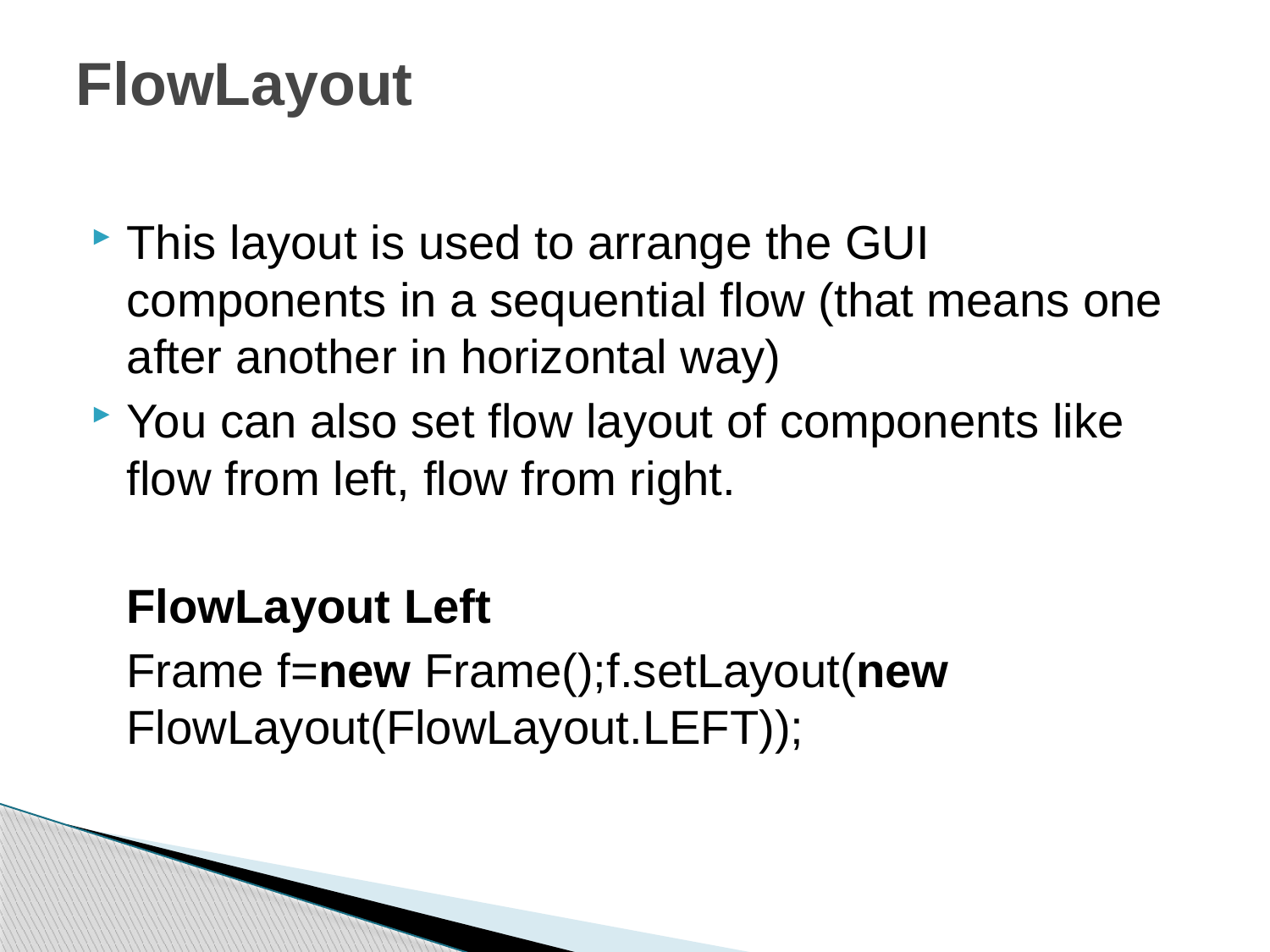

# FlowLayout
This layout is used to arrange the GUI components in a sequential flow (that means one after another in horizontal way)
You can also set flow layout of components like flow from left, flow from right.

	FlowLayout Left
	Frame f=new Frame();f.setLayout(new FlowLayout(FlowLayout.LEFT));